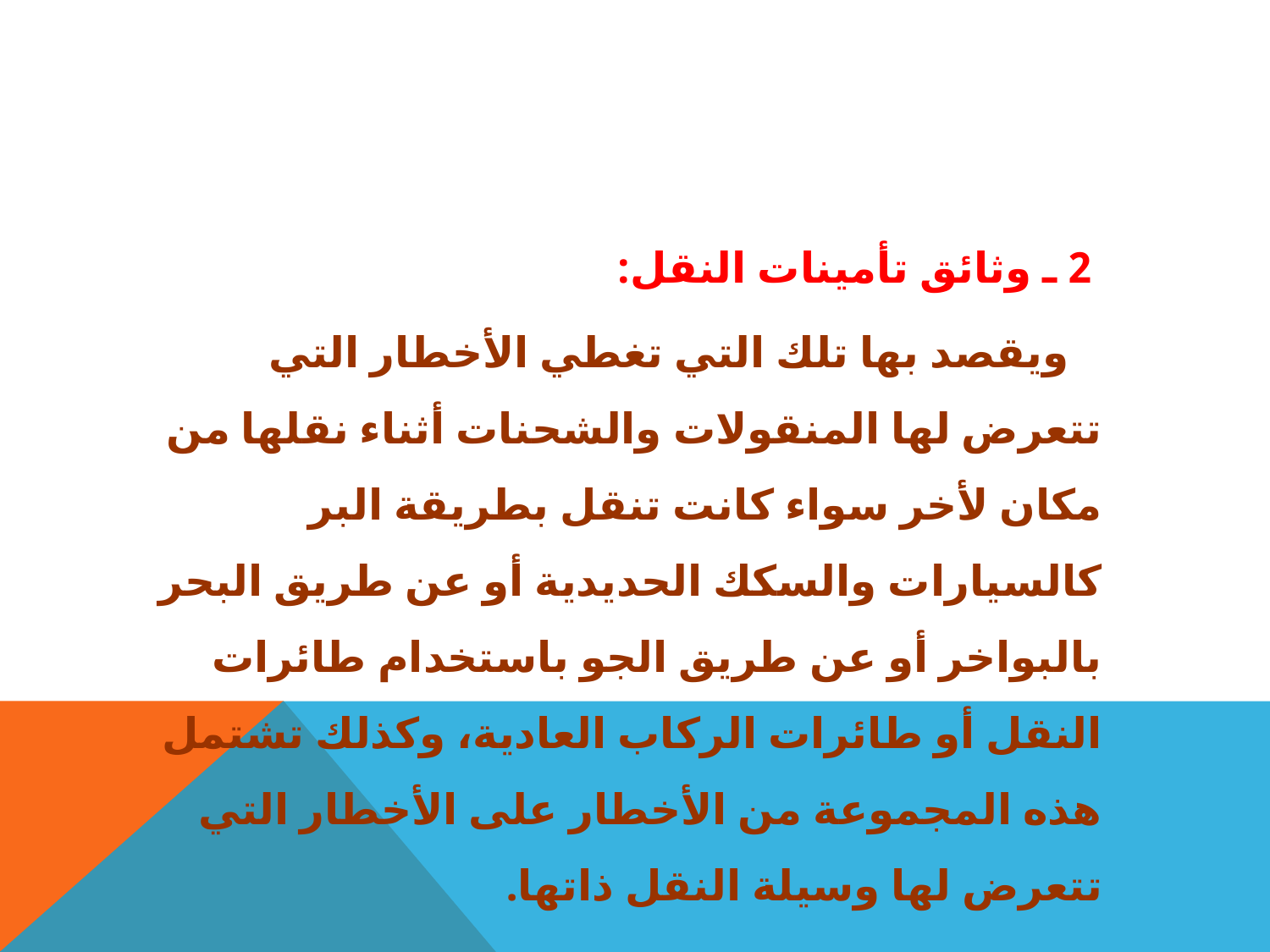

2 ـ وثائق تأمينات النقل:
   ويقصد بها تلك التي تغطي الأخطار التي تتعرض لها المنقولات والشحنات أثناء نقلها من مكان لأخر سواء كانت تنقل بطريقة البر كالسيارات والسكك الحديدية أو عن طريق البحر بالبواخر أو عن طريق الجو باستخدام طائرات النقل أو طائرات الركاب العادية، وكذلك تشتمل هذه المجموعة من الأخطار على الأخطار التي تتعرض لها وسيلة النقل ذاتها.